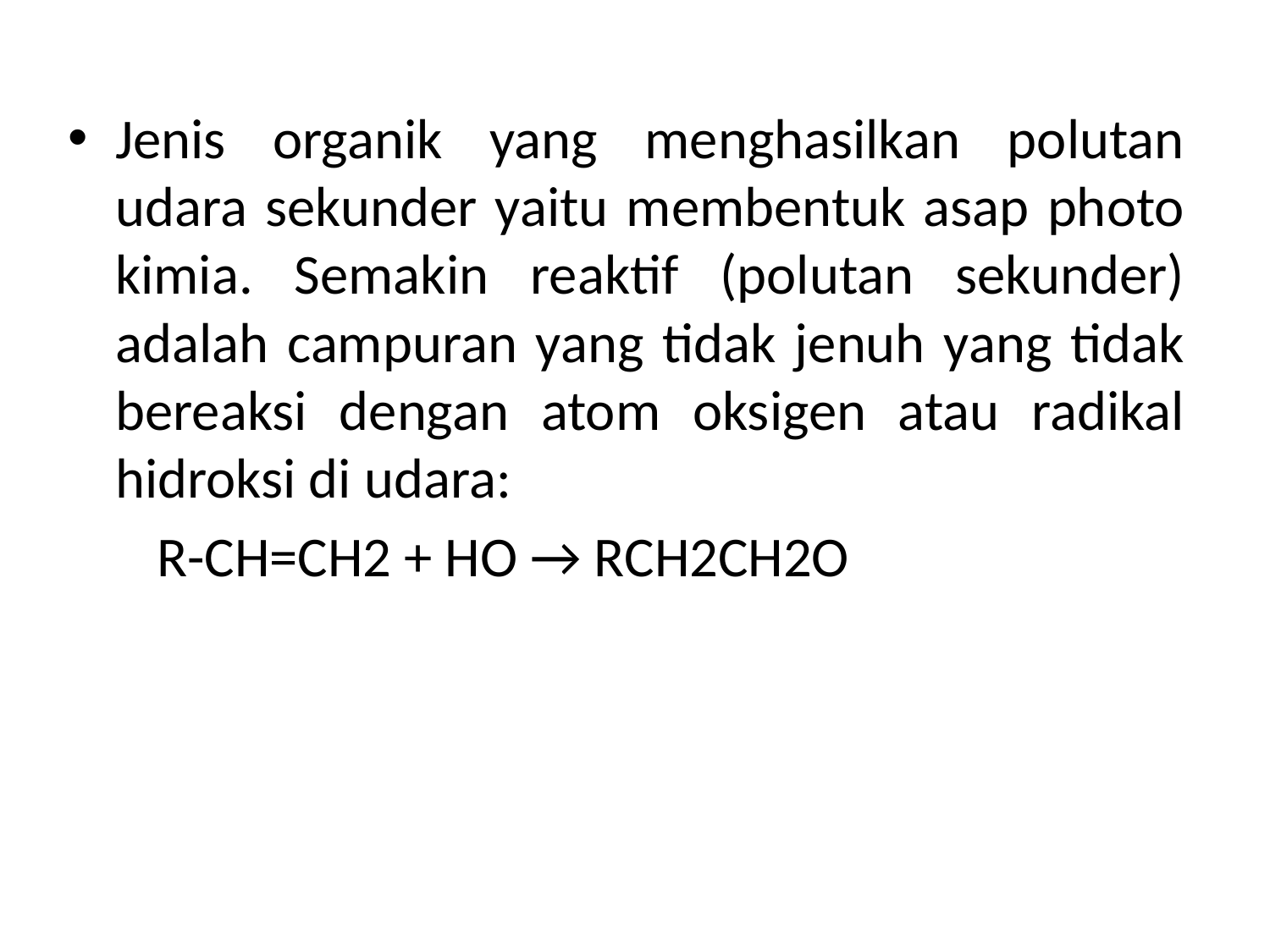

Jenis organik yang menghasilkan polutan udara sekunder yaitu membentuk asap photo kimia. Semakin reaktif (polutan sekunder) adalah campuran yang tidak jenuh yang tidak bereaksi dengan atom oksigen atau radikal hidroksi di udara:
       R-CH=CH2 + HO → RCH2CH2O